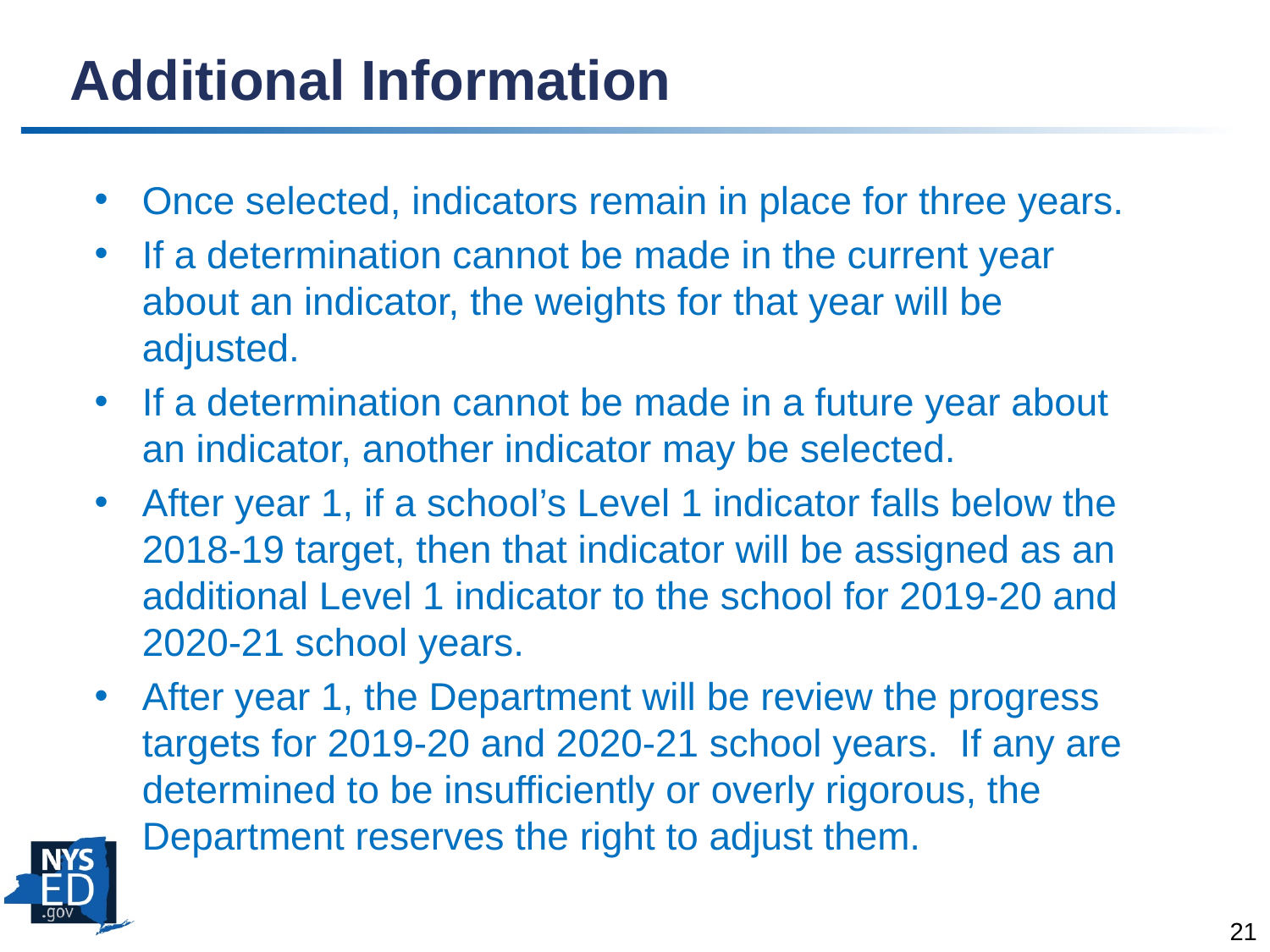

# Additional Information
Once selected, indicators remain in place for three years.
If a determination cannot be made in the current year about an indicator, the weights for that year will be adjusted.
If a determination cannot be made in a future year about an indicator, another indicator may be selected.
After year 1, if a school’s Level 1 indicator falls below the 2018-19 target, then that indicator will be assigned as an additional Level 1 indicator to the school for 2019-20 and 2020-21 school years.
After year 1, the Department will be review the progress targets for 2019-20 and 2020-21 school years.  If any are determined to be insufficiently or overly rigorous, the Department reserves the right to adjust them.
21